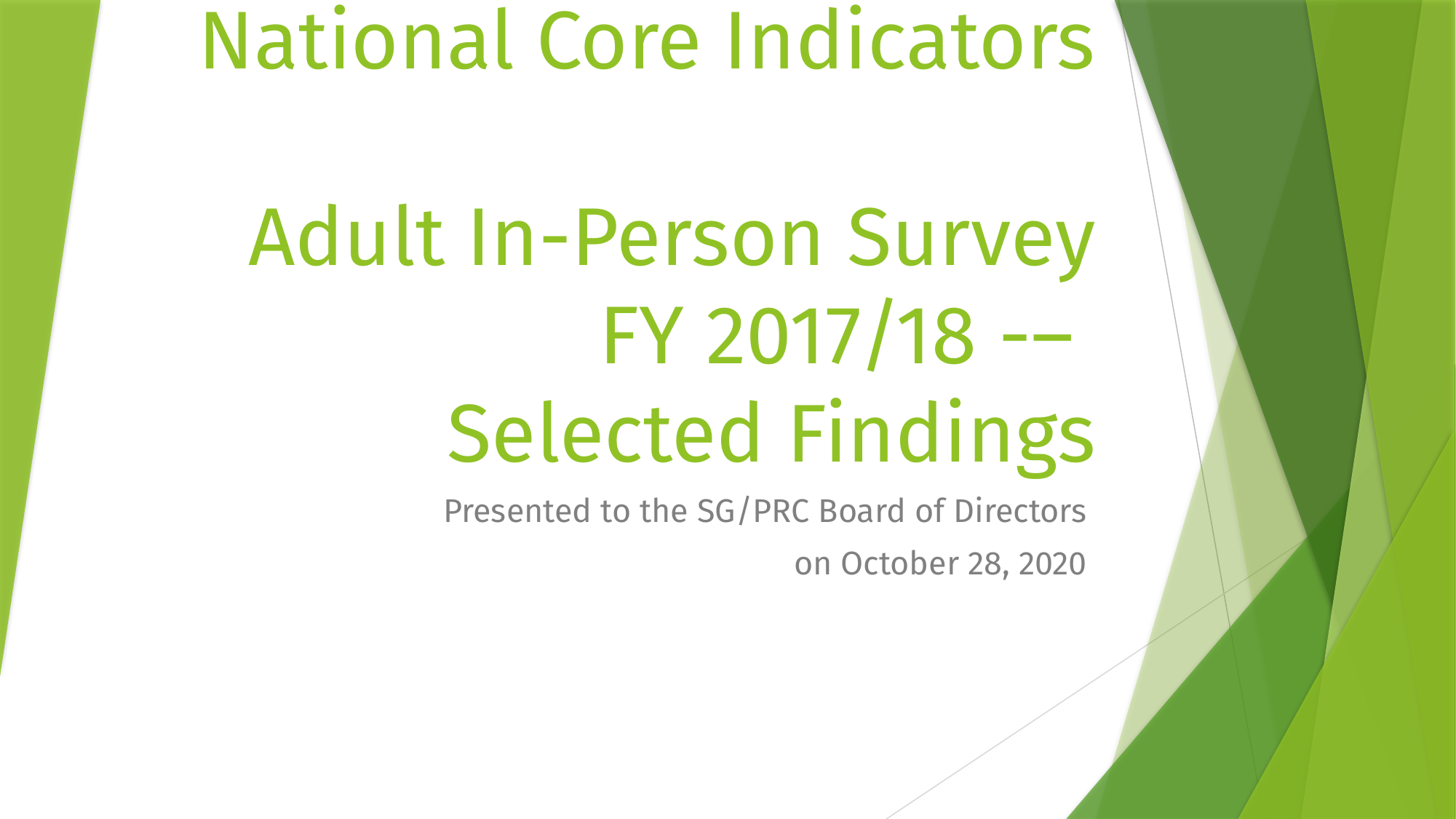

# National Core Indicators Adult In-Person Survey FY 2017/18 -– Selected Findings
Presented to the SG/PRC Board of Directors
 on October 28, 2020